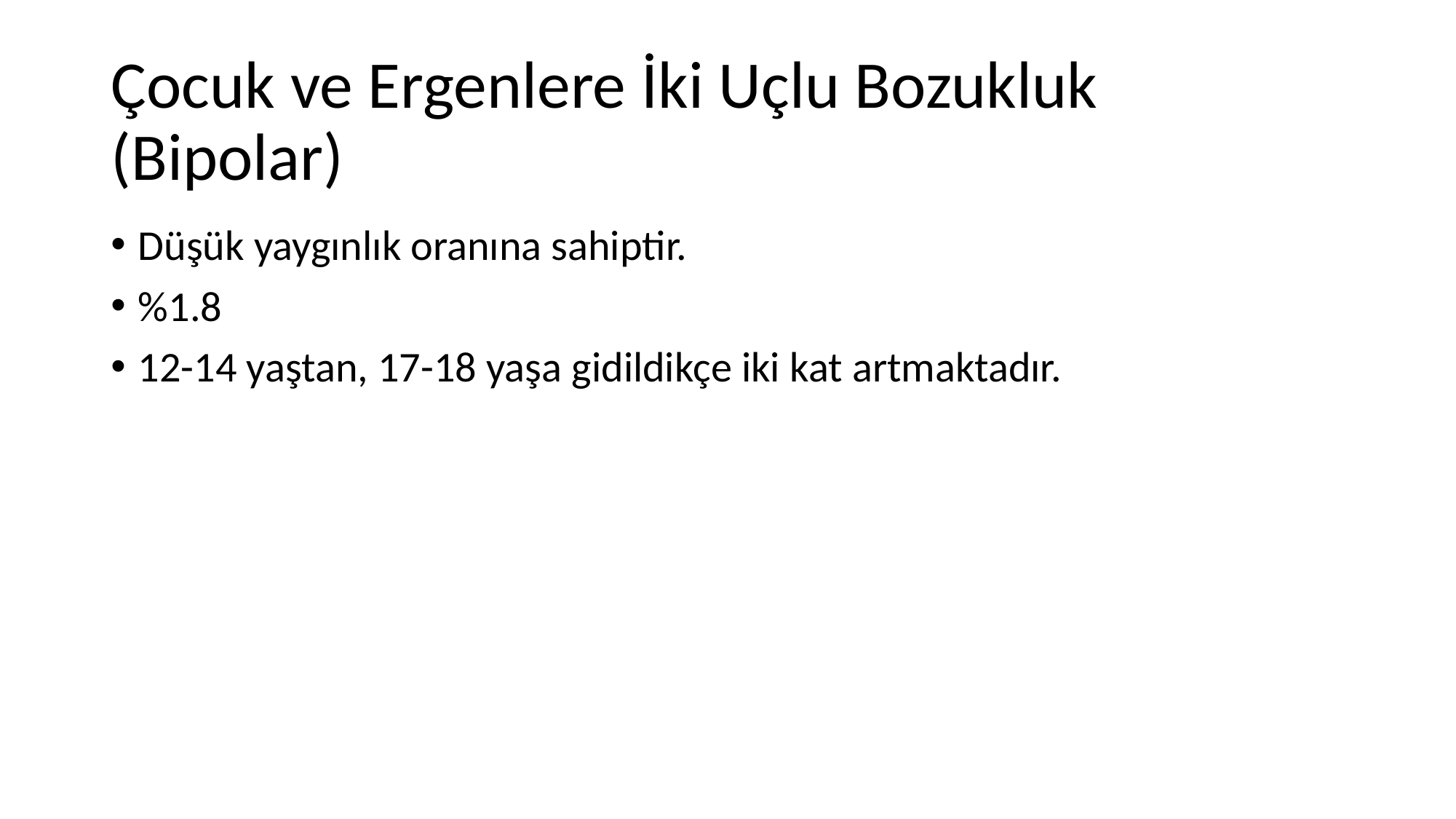

# Çocuk ve Ergenlere İki Uçlu Bozukluk (Bipolar)
Düşük yaygınlık oranına sahiptir.
%1.8
12-14 yaştan, 17-18 yaşa gidildikçe iki kat artmaktadır.